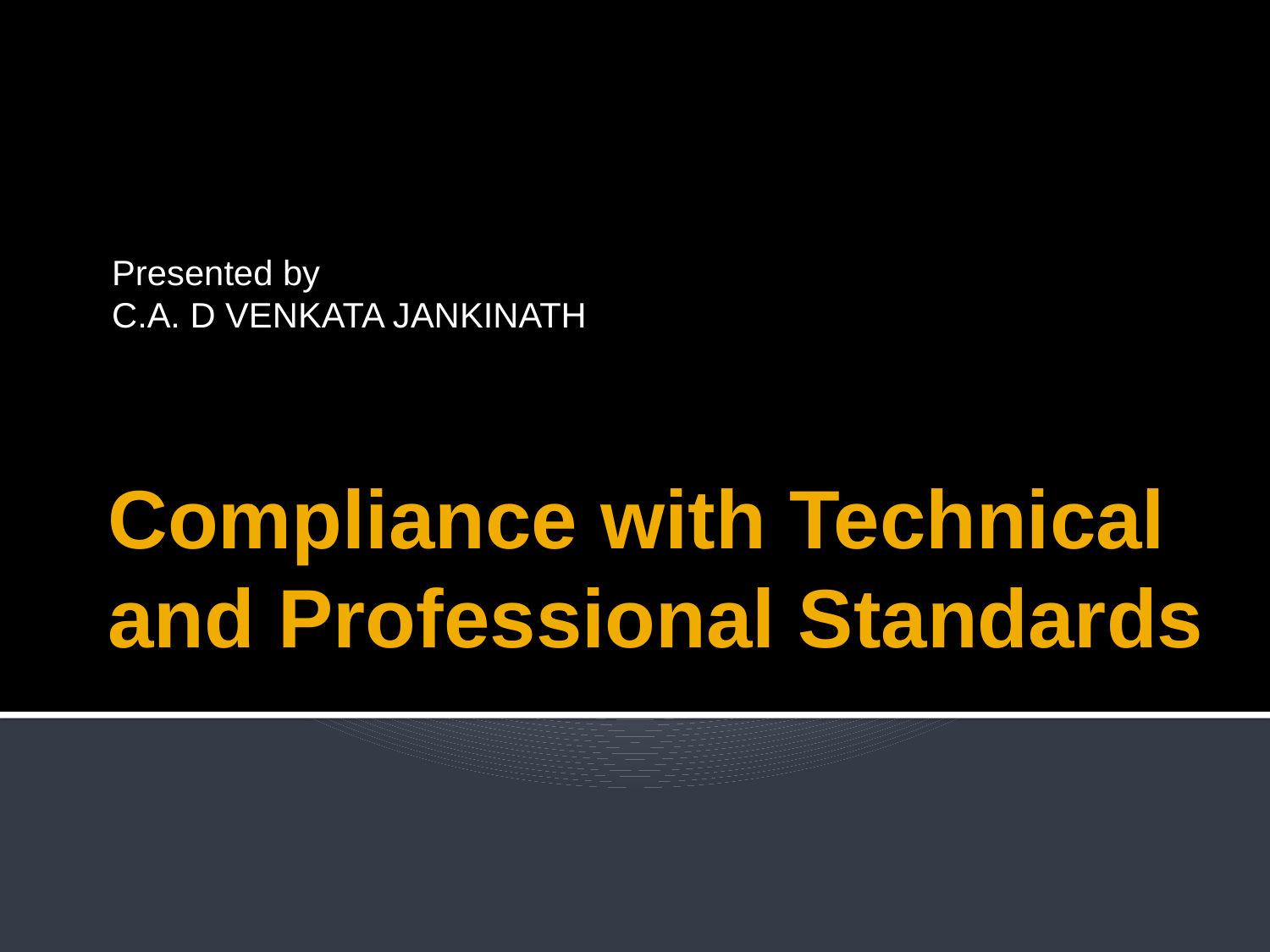

Presented by
C.A. D VENKATA JANKINATH

# Compliance with Technical and Professional Standards